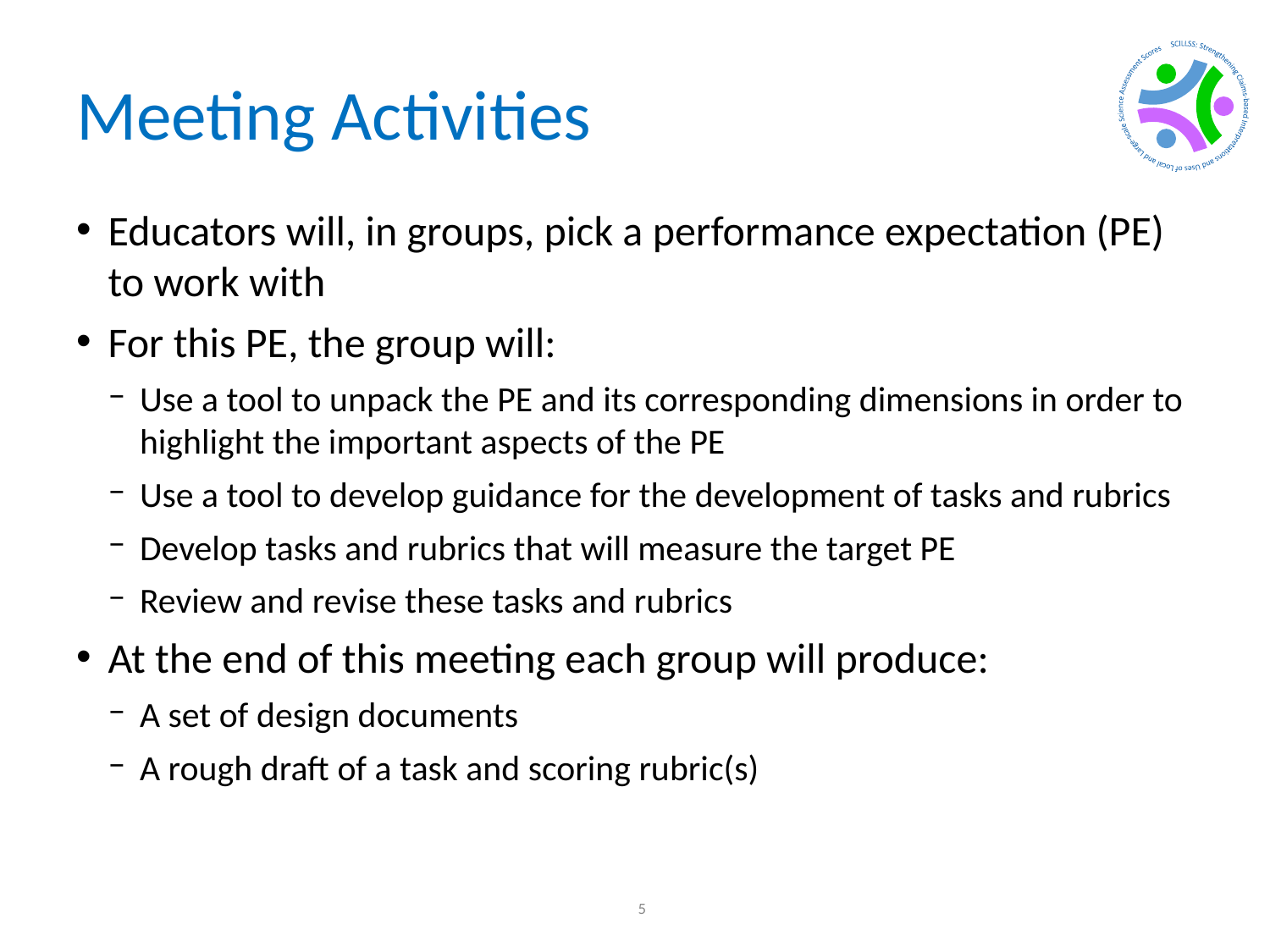

# Meeting Activities
Educators will, in groups, pick a performance expectation (PE) to work with
For this PE, the group will:
Use a tool to unpack the PE and its corresponding dimensions in order to highlight the important aspects of the PE
Use a tool to develop guidance for the development of tasks and rubrics
Develop tasks and rubrics that will measure the target PE
Review and revise these tasks and rubrics
At the end of this meeting each group will produce:
A set of design documents
A rough draft of a task and scoring rubric(s)